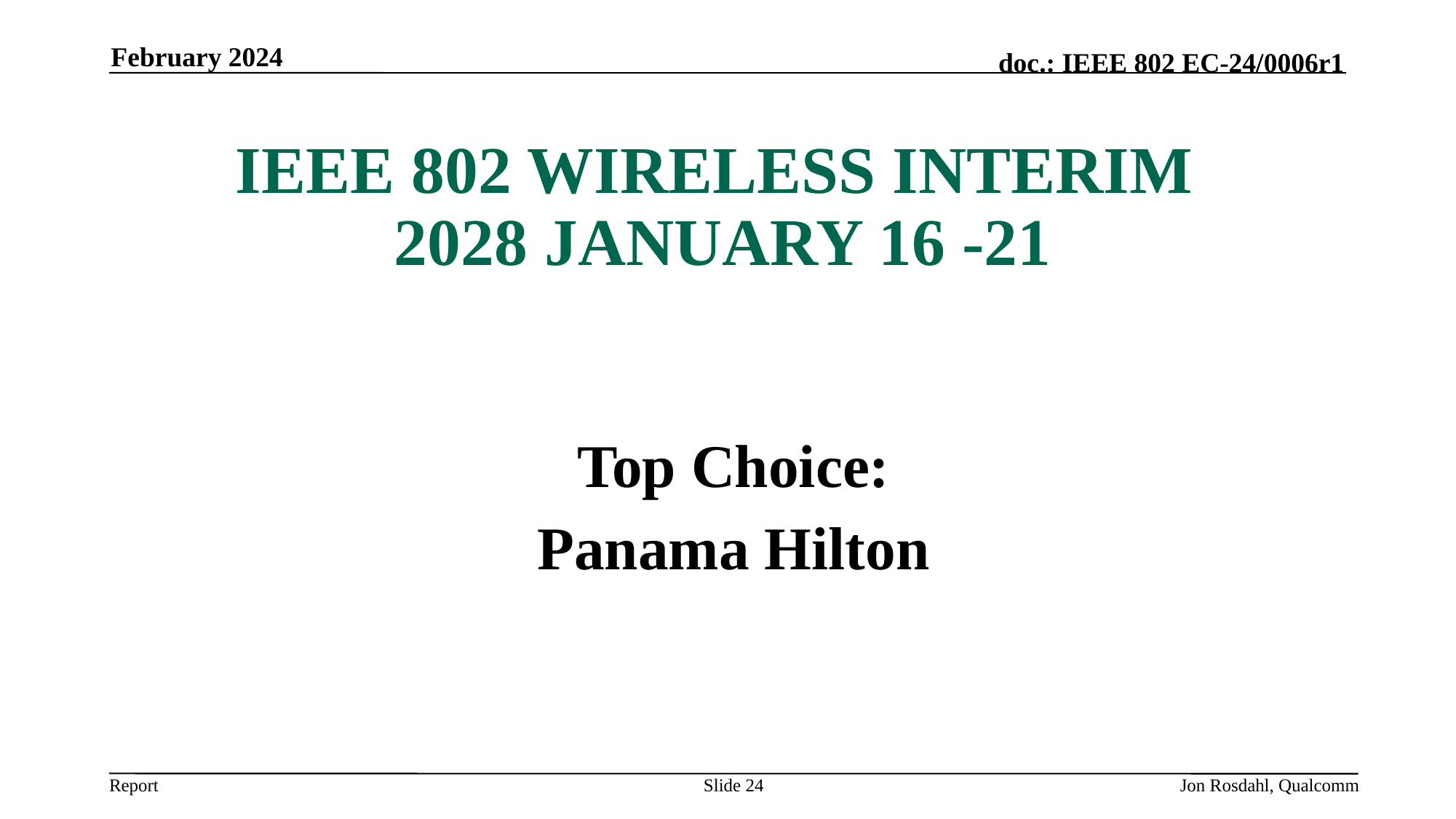

February 2024
# IEEE 802 Wireless Interim 2028 January 16 -21
Top Choice:
Panama Hilton

Slide 24
Jon Rosdahl, Qualcomm